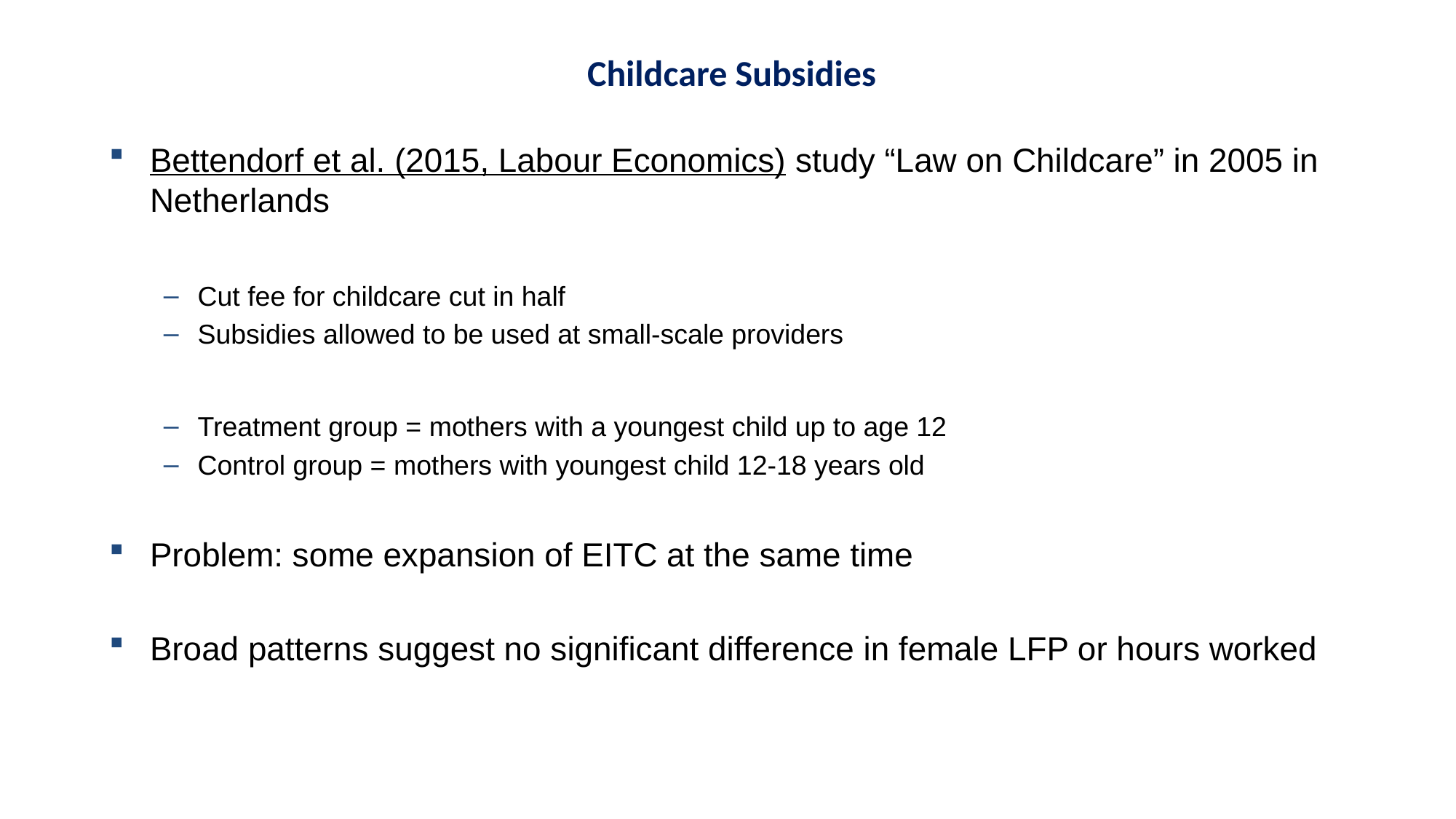

Childcare Subsidies
Bettendorf et al. (2015, Labour Economics) study “Law on Childcare” in 2005 in Netherlands

Cut fee for childcare cut in half
Subsidies allowed to be used at small-scale providers

Treatment group = mothers with a youngest child up to age 12
Control group = mothers with youngest child 12-18 years old

Problem: some expansion of EITC at the same time

Broad patterns suggest no significant difference in female LFP or hours worked